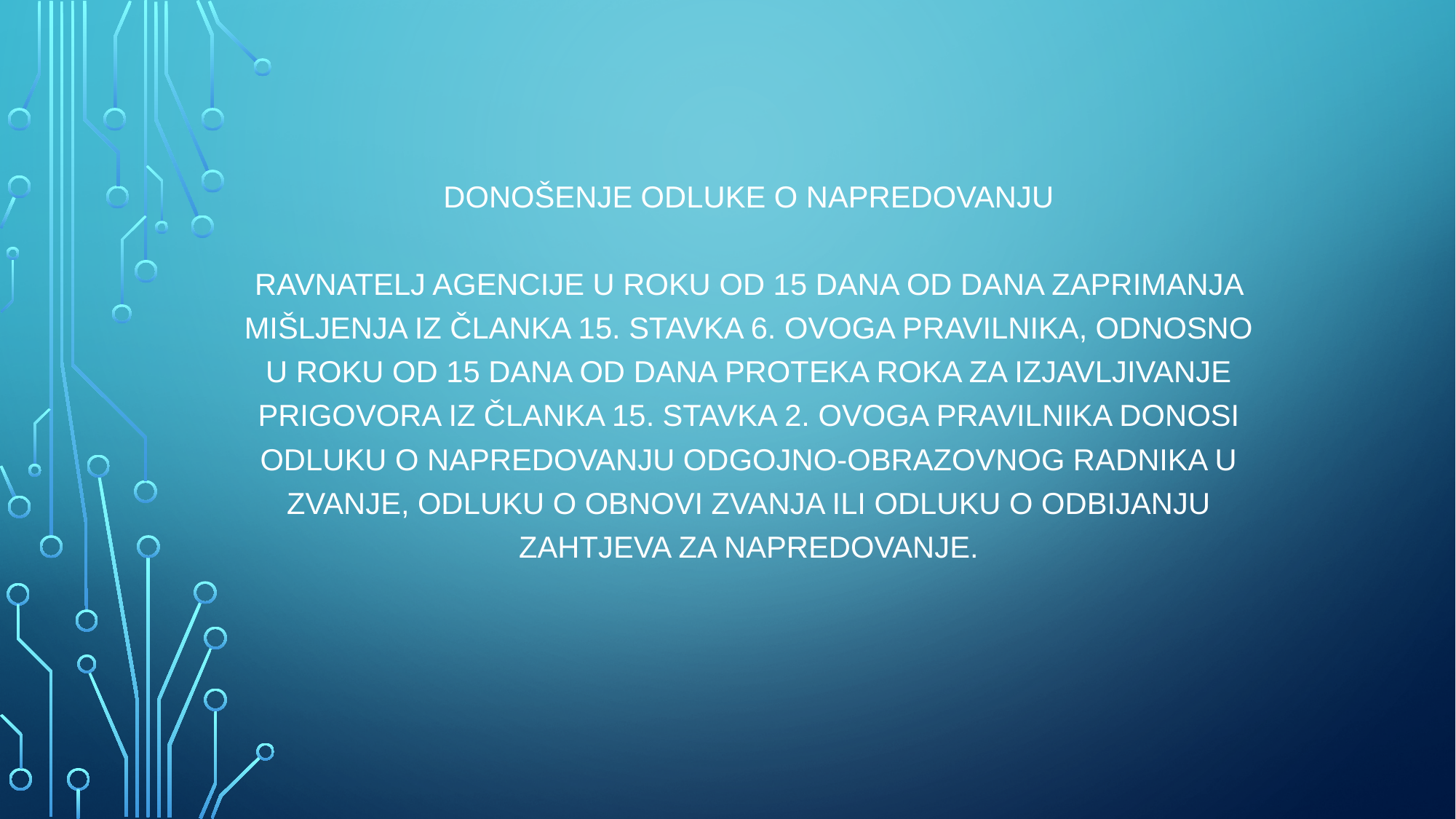

# Donošenje odluke o napredovanju
Ravnatelj Agencije u roku od 15 dana od dana zaprimanja mišljenja iz članka 15. stavka 6. ovoga Pravilnika, odnosno u roku od 15 dana od dana proteka roka za izjavljivanje prigovora iz članka 15. stavka 2. ovoga Pravilnika donosi odluku o napredovanju odgojno-obrazovnog radnika u zvanje, odluku o obnovi zvanja ili odluku o odbijanju zahtjeva za napredovanje.